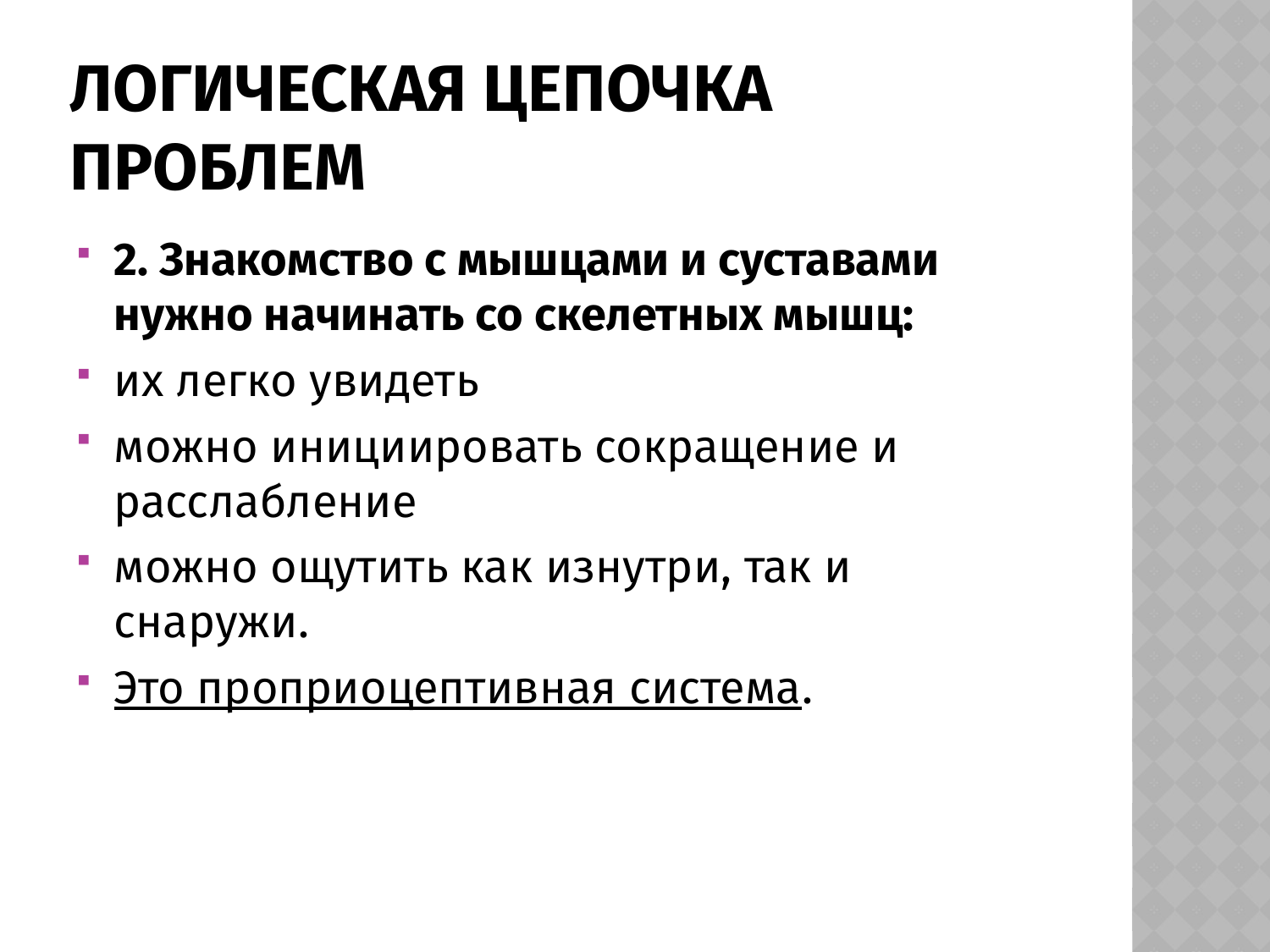

# Логическая цепочка проблем
2. Знакомство с мышцами и суставами нужно начинать со скелетных мышц:
их легко увидеть
можно инициировать сокращение и расслабление
можно ощутить как изнутри, так и снаружи.
Это проприоцептивная система.